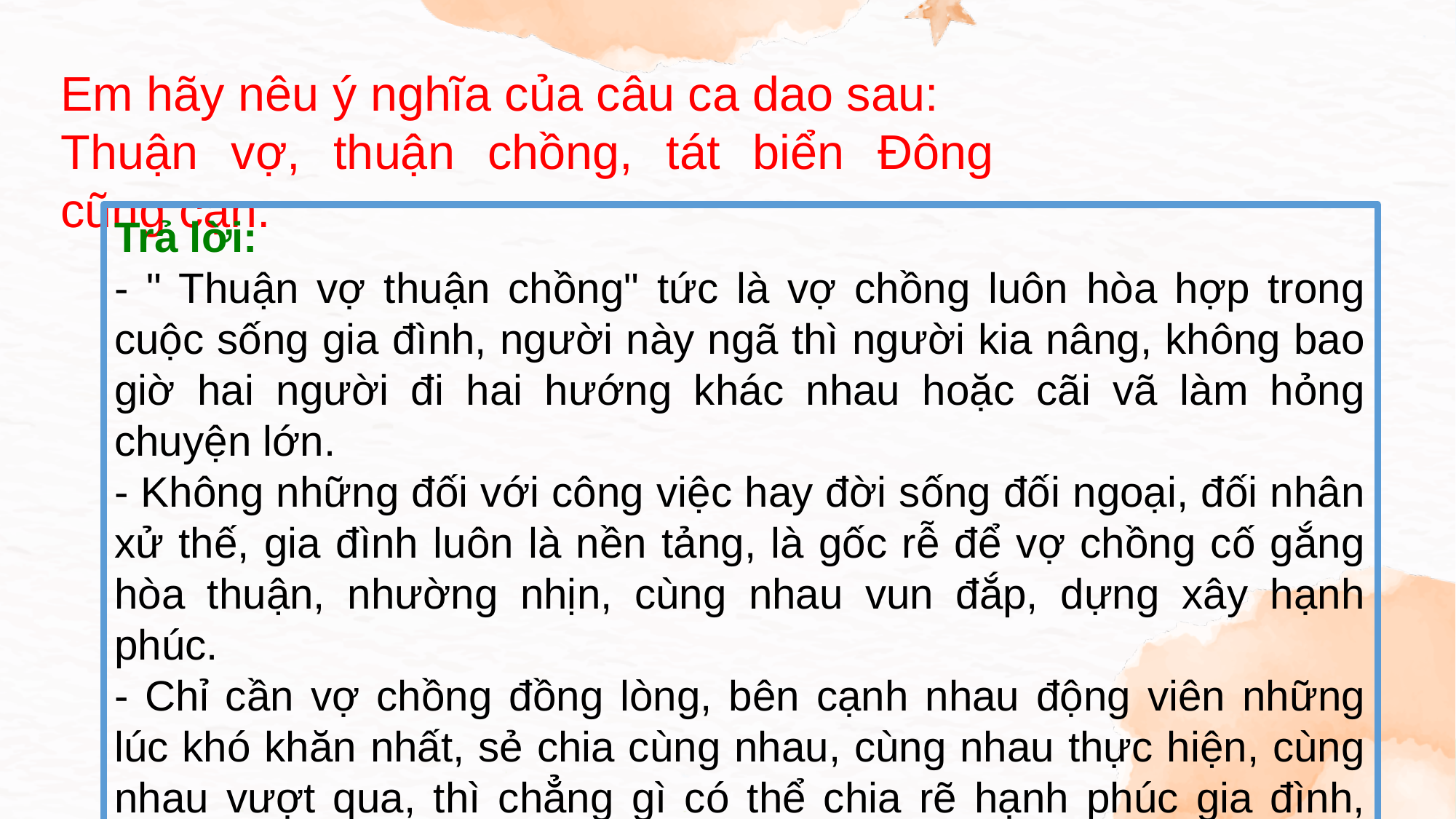

Em hãy nêu ý nghĩa của câu ca dao sau:
Thuận vợ, thuận chồng, tát biển Đông cũng cạn.
Trả lời:
- " Thuận vợ thuận chồng" tức là vợ chồng luôn hòa hợp trong cuộc sống gia đình, người này ngã thì người kia nâng, không bao giờ hai người đi hai hướng khác nhau hoặc cãi vã làm hỏng chuyện lớn.
- Không những đối với công việc hay đời sống đối ngoại, đối nhân xử thế, gia đình luôn là nền tảng, là gốc rễ để vợ chồng cố gắng hòa thuận, nhường nhịn, cùng nhau vun đắp, dựng xây hạnh phúc.
- Chỉ cần vợ chồng đồng lòng, bên cạnh nhau động viên những lúc khó khăn nhất, sẻ chia cùng nhau, cùng nhau thực hiện, cùng nhau vượt qua, thì chẳng gì có thể chia rẽ hạnh phúc gia đình, hay nói khác đi là " tát biển đông cũng cạn".